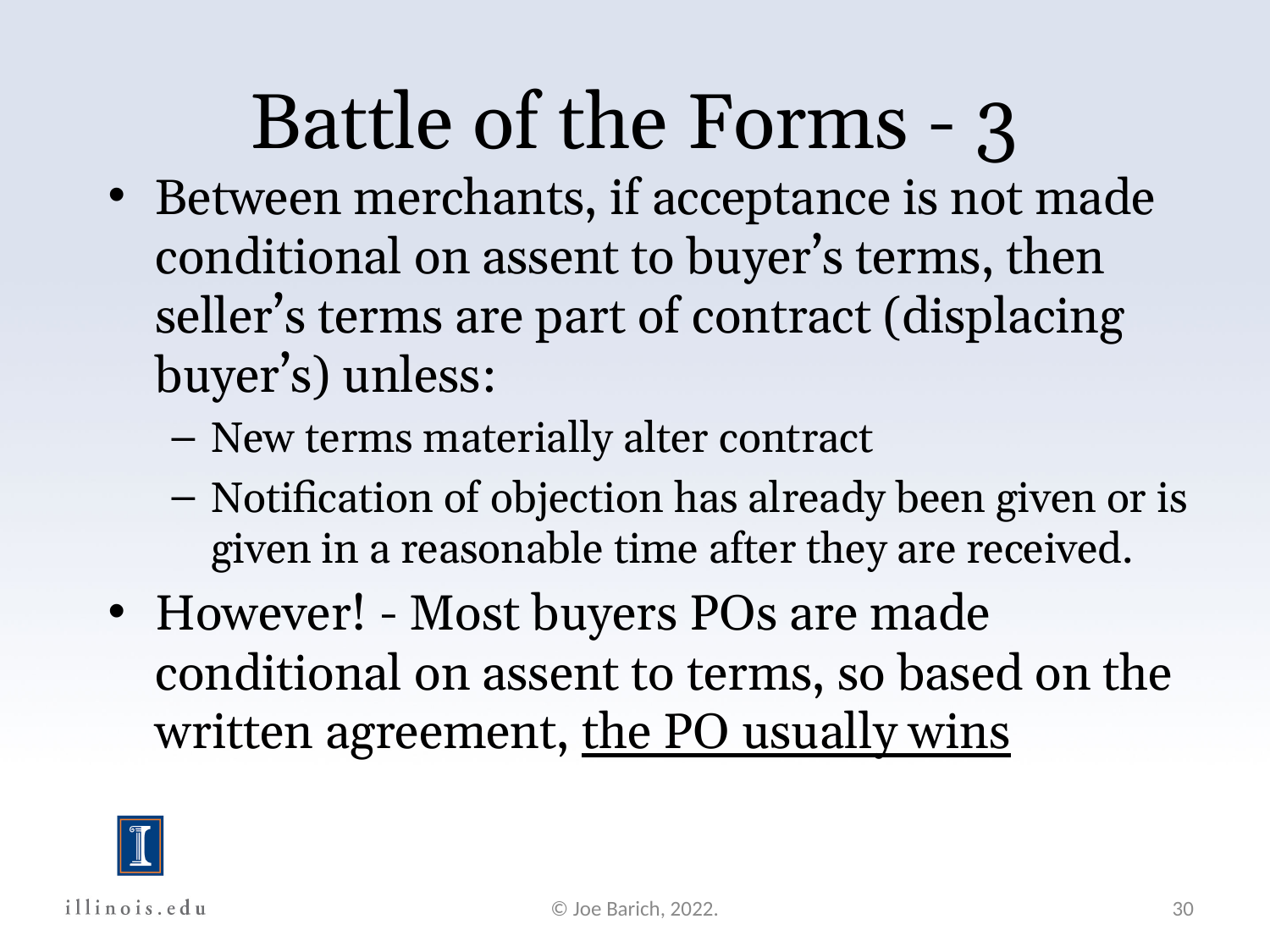

Battle of the Forms - 3
Between merchants, if acceptance is not made conditional on assent to buyer’s terms, then seller’s terms are part of contract (displacing buyer’s) unless:
New terms materially alter contract
Notification of objection has already been given or is given in a reasonable time after they are received.
However! - Most buyers POs are made conditional on assent to terms, so based on the written agreement, the PO usually wins
© Joe Barich, 2022.
30